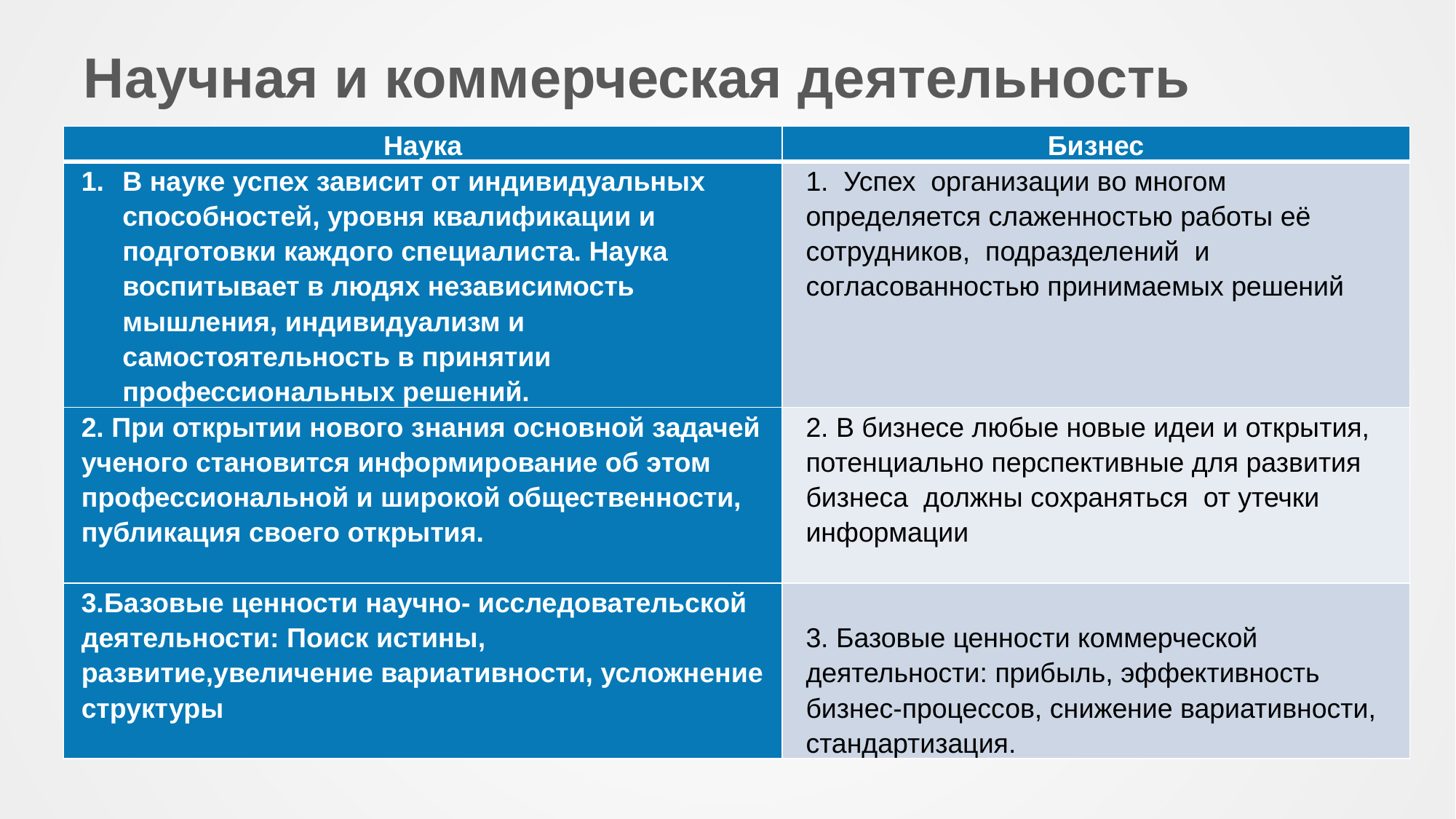

# Научная и коммерческая деятельность
| Наука | Бизнес |
| --- | --- |
| В науке успех зависит от индивидуальных способностей, уровня квалификации и подготовки каждого специалиста. Наука воспитывает в людях независимость мышления, индивидуализм и самостоятельность в принятии профессиональных решений. | 1. Успех организации во многом определяется слаженностью работы её сотрудников, подразделений и согласованностью принимаемых решений |
| 2. При открытии нового знания основной задачей ученого становится информирование об этом профессиональной и широкой общественности, публикация своего открытия. | 2. В бизнесе любые новые идеи и открытия, потенциально перспективные для развития бизнеса должны сохраняться от утечки информации |
| 3.Базовые ценности научно- исследовательской деятельности: Поиск истины, развитие,увеличение вариативности, усложнение структуры | 3. Базовые ценности коммерческой деятельности: прибыль, эффективность бизнес-процессов, снижение вариативности, стандартизация. |